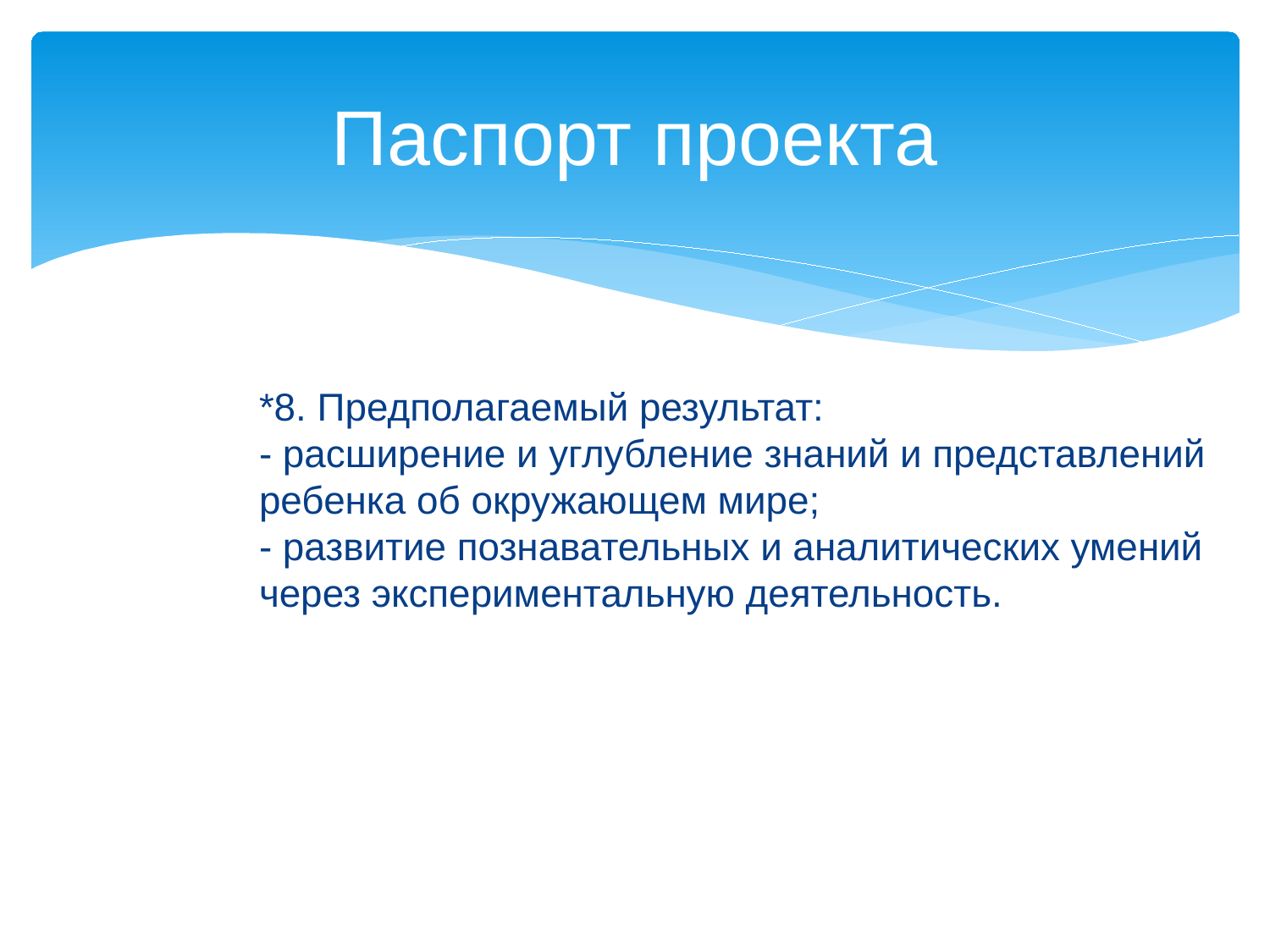

# Паспорт проекта
*8. Предполагаемый результат:
- расширение и углубление знаний и представлений ребенка об окружающем мире;
- развитие познавательных и аналитических умений через экспериментальную деятельность.